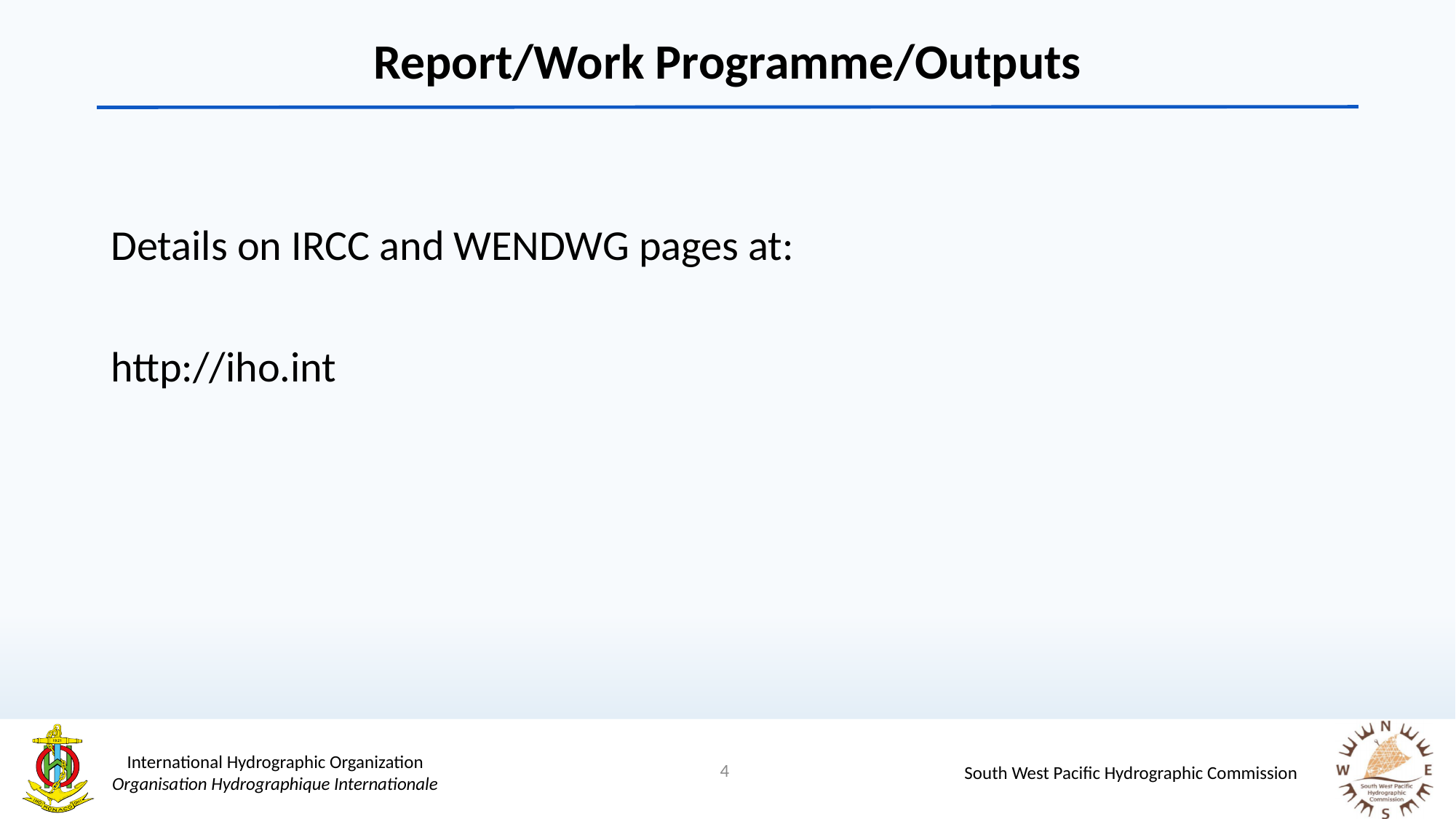

# Report/Work Programme/Outputs
Details on IRCC and WENDWG pages at:

http://iho.int
4